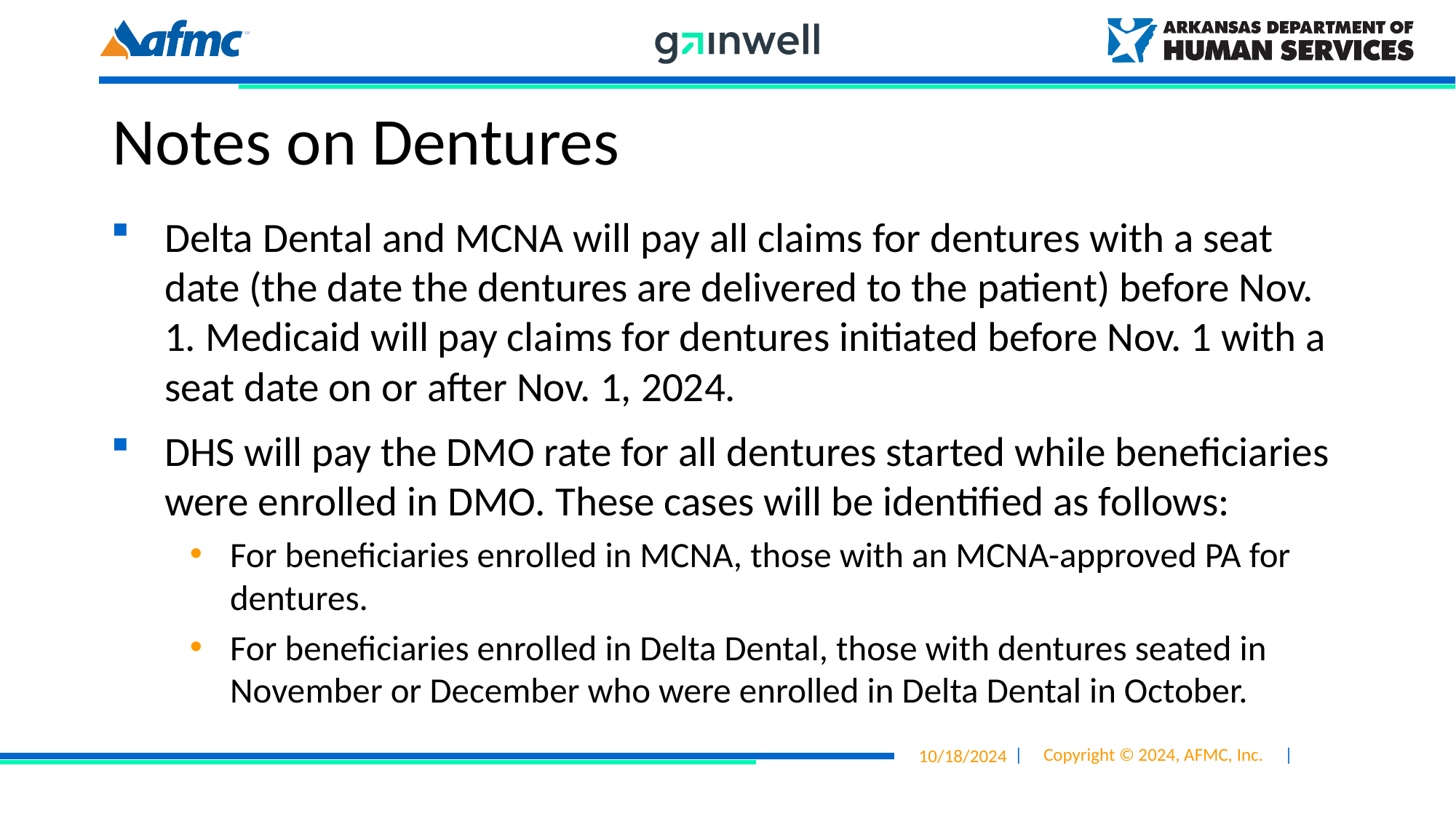

# Notes on Dentures
Delta Dental and MCNA will pay all claims for dentures with a seat date (the date the dentures are delivered to the patient) before Nov. 1. Medicaid will pay claims for dentures initiated before Nov. 1 with a seat date on or after Nov. 1, 2024.
DHS will pay the DMO rate for all dentures started while beneficiaries were enrolled in DMO. These cases will be identified as follows:
For beneficiaries enrolled in MCNA, those with an MCNA-approved PA for dentures.
For beneficiaries enrolled in Delta Dental, those with dentures seated in November or December who were enrolled in Delta Dental in October.